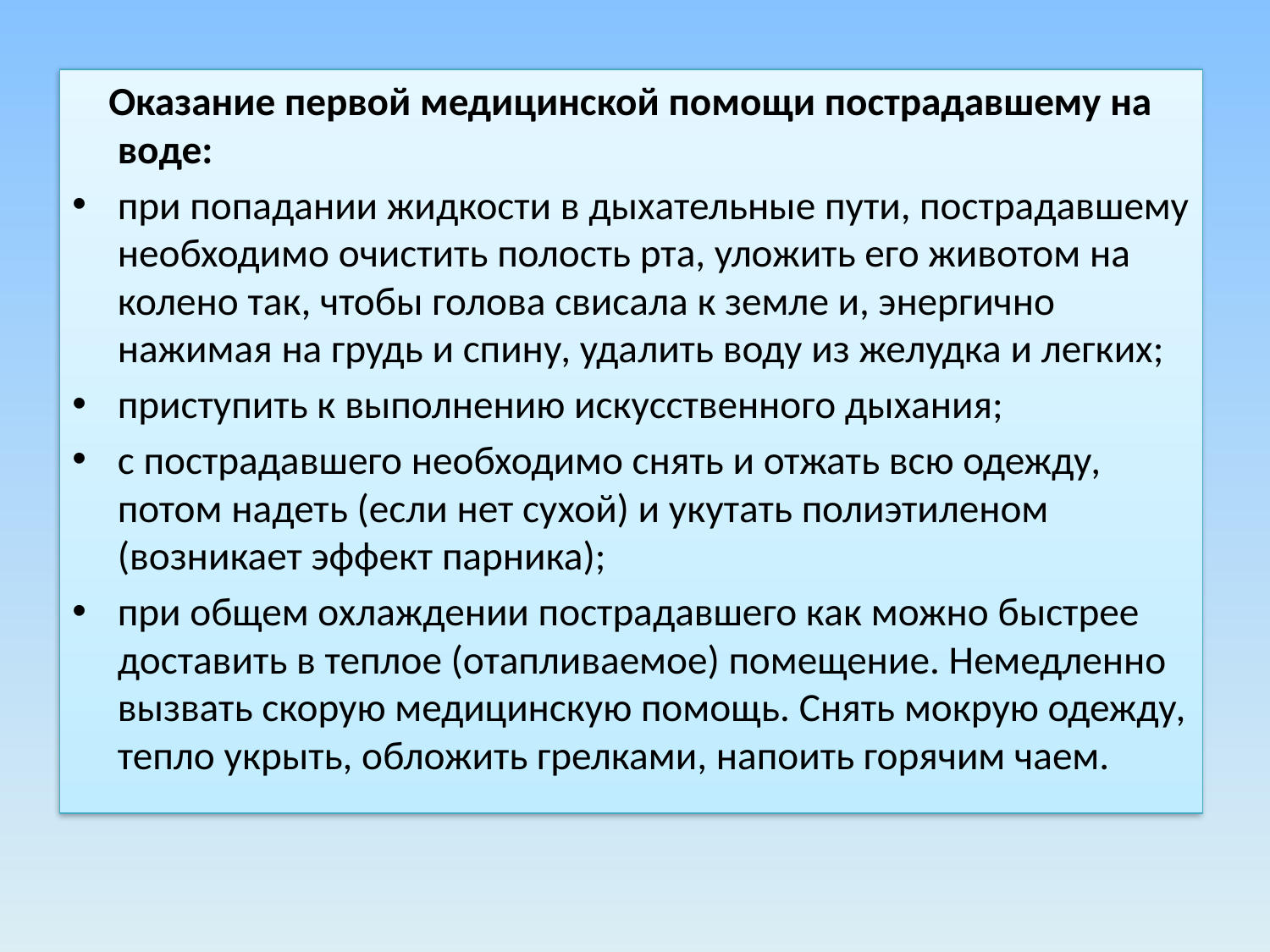

Оказание первой медицинской помощи пострадавшему на воде:
при попадании жидкости в дыхательные пути, пострадавшему необходимо очистить полость рта, уложить его животом на колено так, чтобы голова свисала к земле и, энергично нажимая на грудь и спину, удалить воду из желудка и легких;
приступить к выполнению искусственного дыхания;
с пострадавшего необходимо снять и отжать всю одежду, потом надеть (если нет сухой) и укутать полиэтиленом (возникает эффект парника);
при общем охлаждении пострадавшего как можно быстрее доставить в теплое (отапливаемое) помещение. Немедленно вызвать скорую медицинскую помощь. Снять мокрую одежду, тепло укрыть, обложить грелками, напоить горячим чаем.